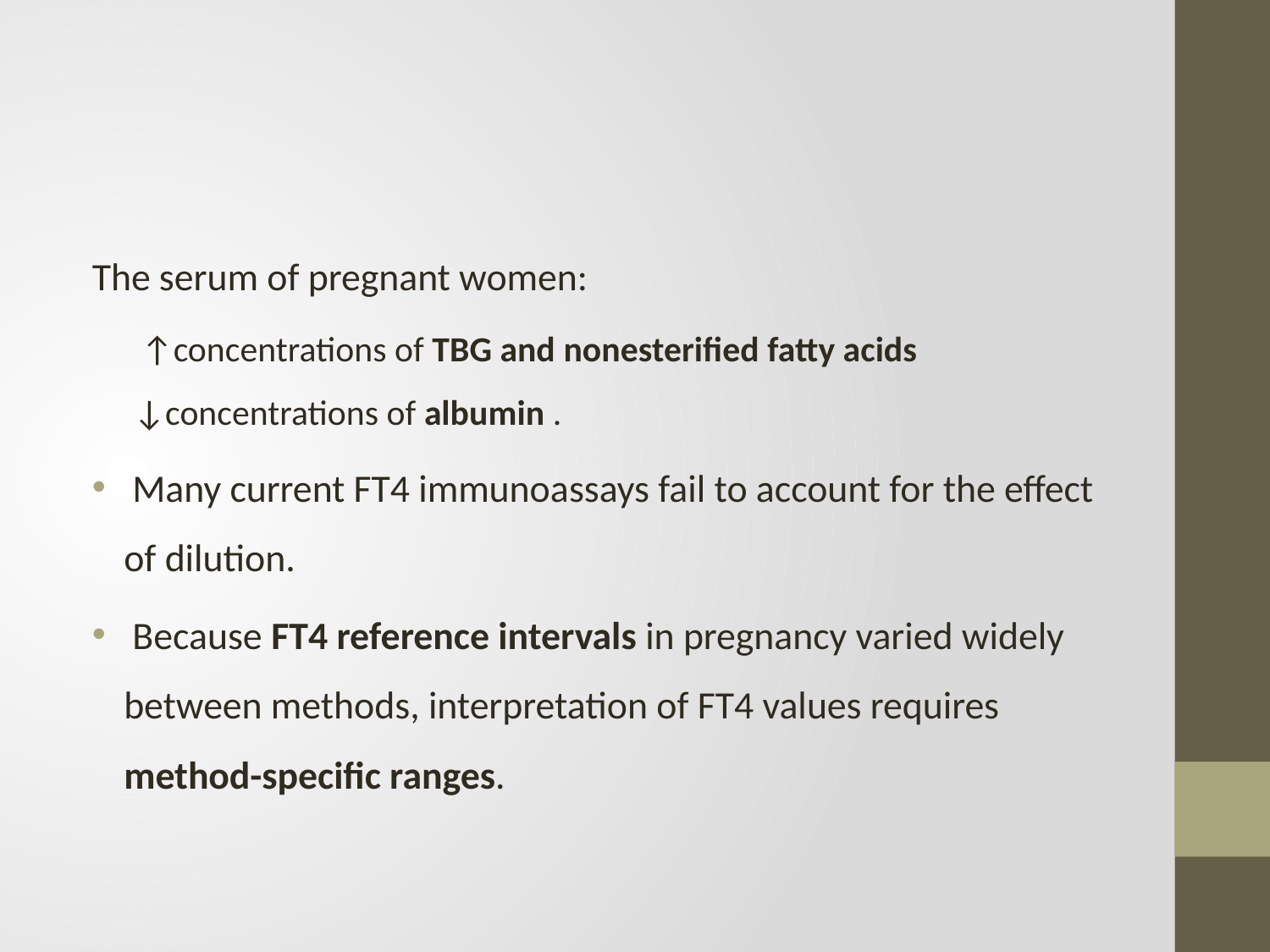

#
The serum of pregnant women:
 ↑concentrations of TBG and nonesterified fatty acids          ↓concentrations of albumin .
 Many current FT4 immunoassays fail to account for the effect of dilution.
 Because FT4 reference intervals in pregnancy varied widely between methods, interpretation of FT4 values requires method-specific ranges.